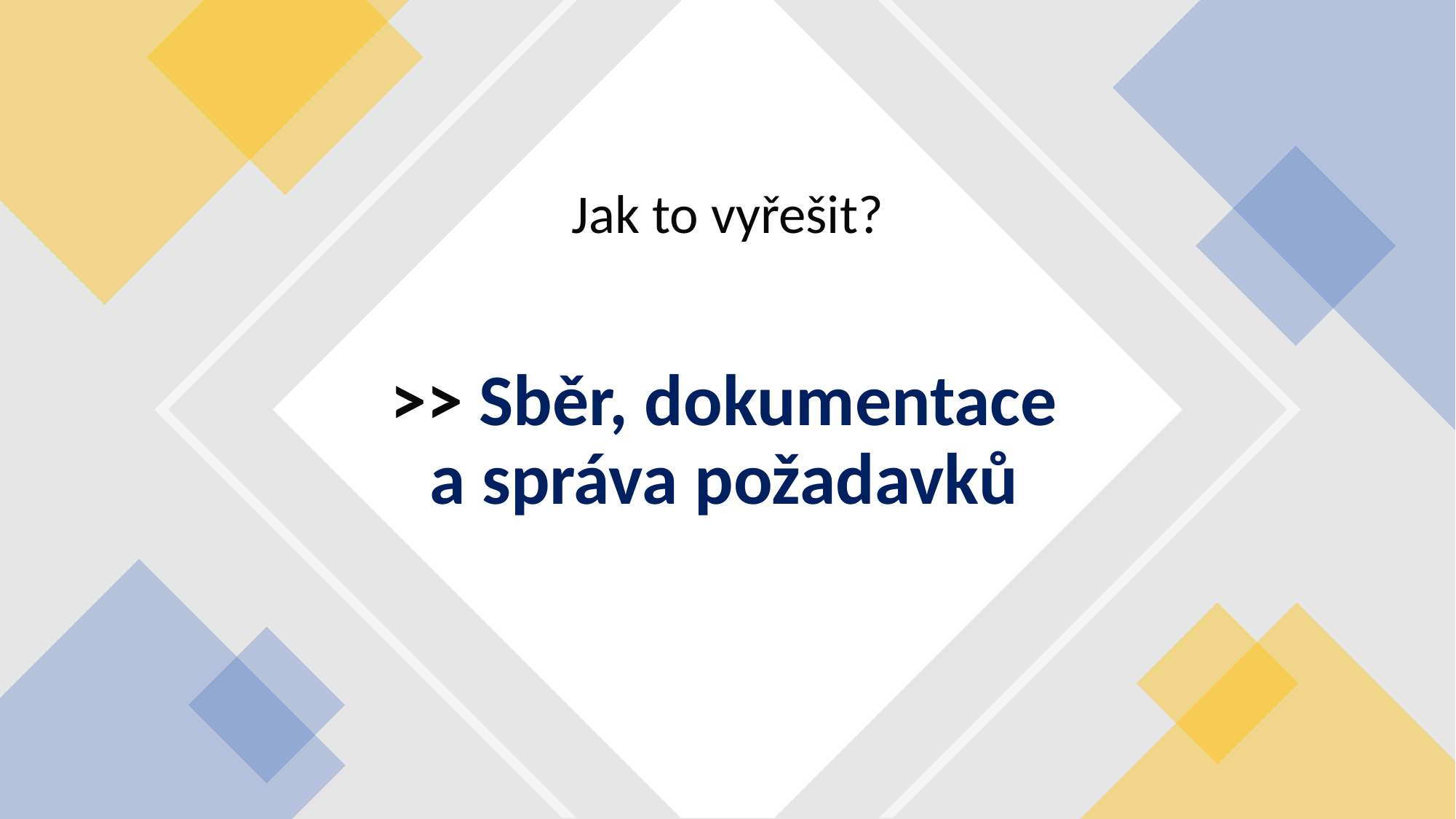

# Jak to vyřešit?

>> Sběr, dokumentace a správa požadavků